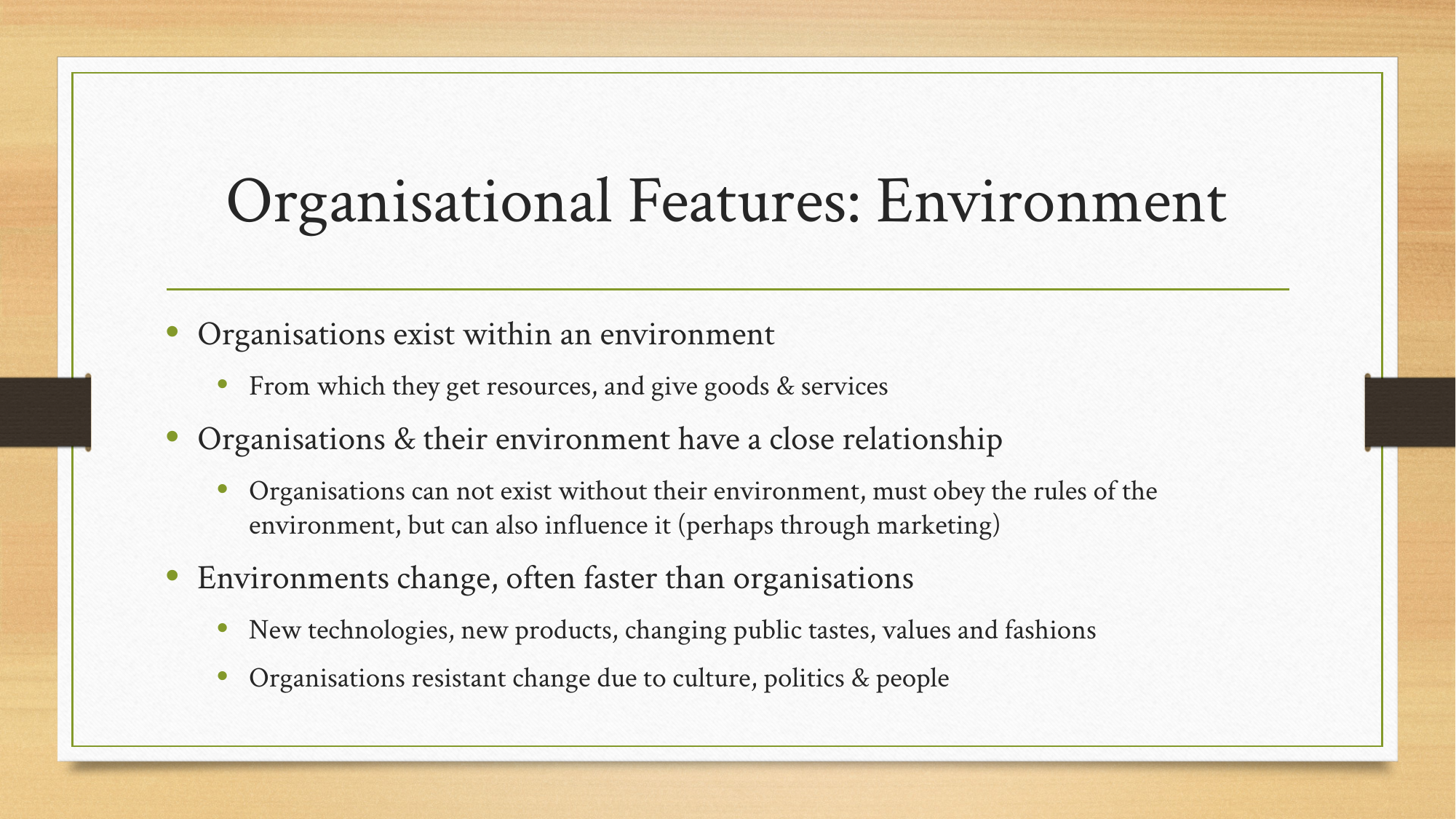

# Organisational Features: Environment
Organisations exist within an environment
From which they get resources, and give goods & services
Organisations & their environment have a close relationship
Organisations can not exist without their environment, must obey the rules of the environment, but can also influence it (perhaps through marketing)
Environments change, often faster than organisations
New technologies, new products, changing public tastes, values and fashions
Organisations resistant change due to culture, politics & people